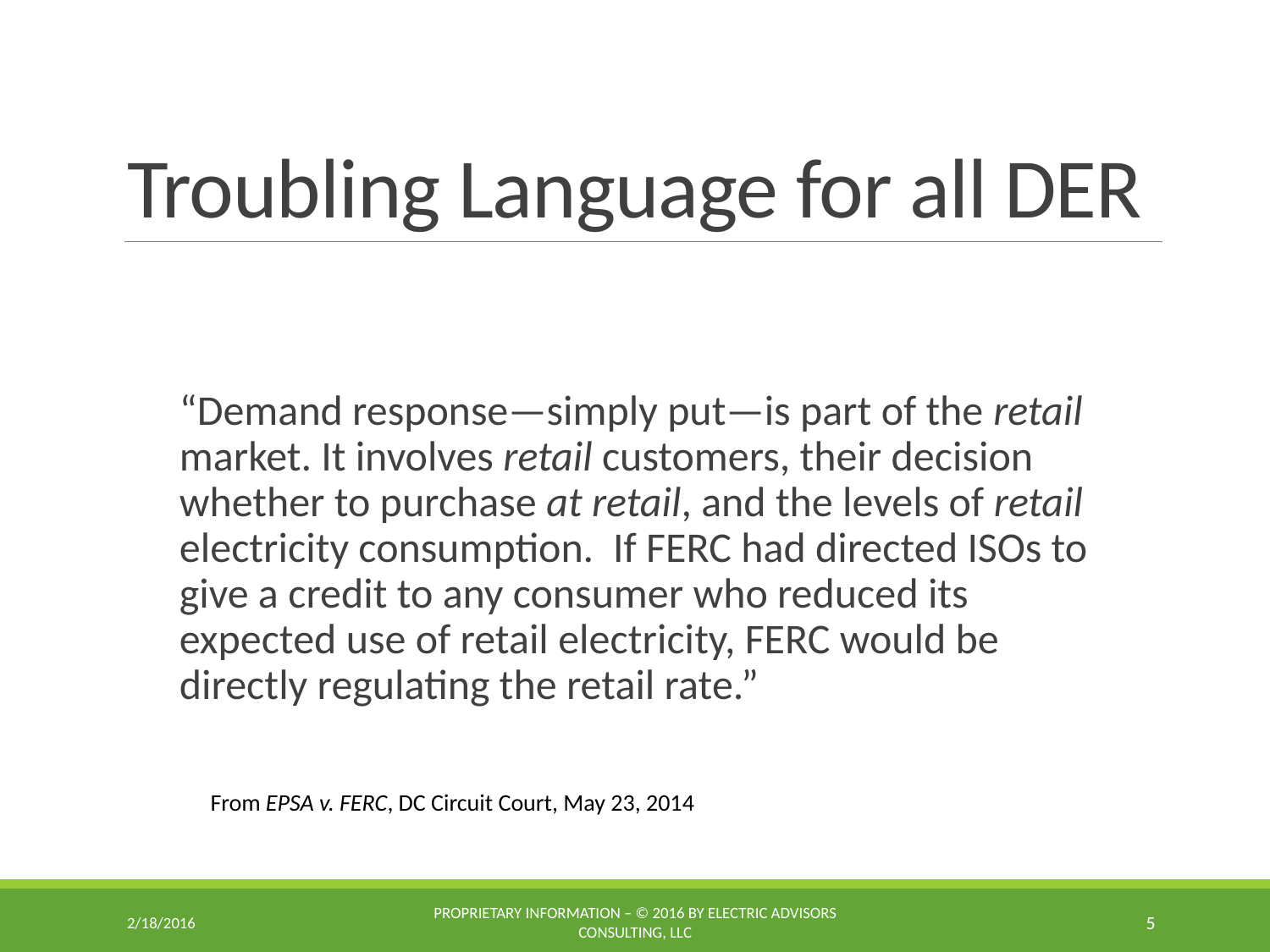

# Troubling Language for all DER

“Demand response—simply put—is part of the retail market. It involves retail customers, their decision whether to purchase at retail, and the levels of retail electricity consumption.  If FERC had directed ISOs to give a credit to any consumer who reduced its expected use of retail electricity, FERC would be directly regulating the retail rate.”
From EPSA v. FERC, DC Circuit Court, May 23, 2014
2/18/2016
Proprietary Information – © 2016 by Electric Advisors Consulting, LLC
5